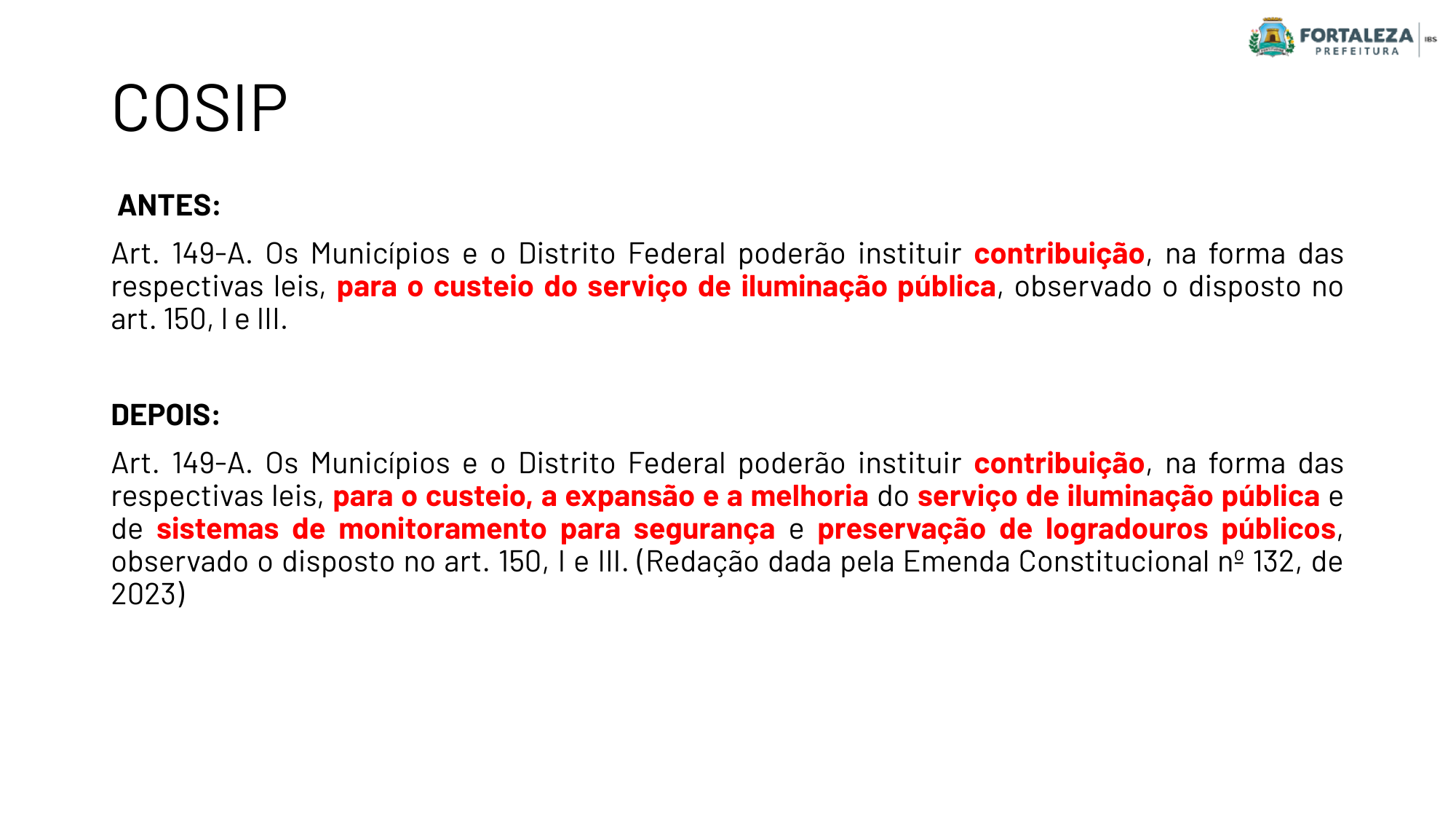

# COSIP
 ANTES:
Art. 149-A. Os Municípios e o Distrito Federal poderão instituir contribuição, na forma das respectivas leis, para o custeio do serviço de iluminação pública, observado o disposto no art. 150, I e III.

DEPOIS:
Art. 149-A. Os Municípios e o Distrito Federal poderão instituir contribuição, na forma das respectivas leis, para o custeio, a expansão e a melhoria do serviço de iluminação pública e de sistemas de monitoramento para segurança e preservação de logradouros públicos, observado o disposto no art. 150, I e III. (Redação dada pela Emenda Constitucional nº 132, de 2023)